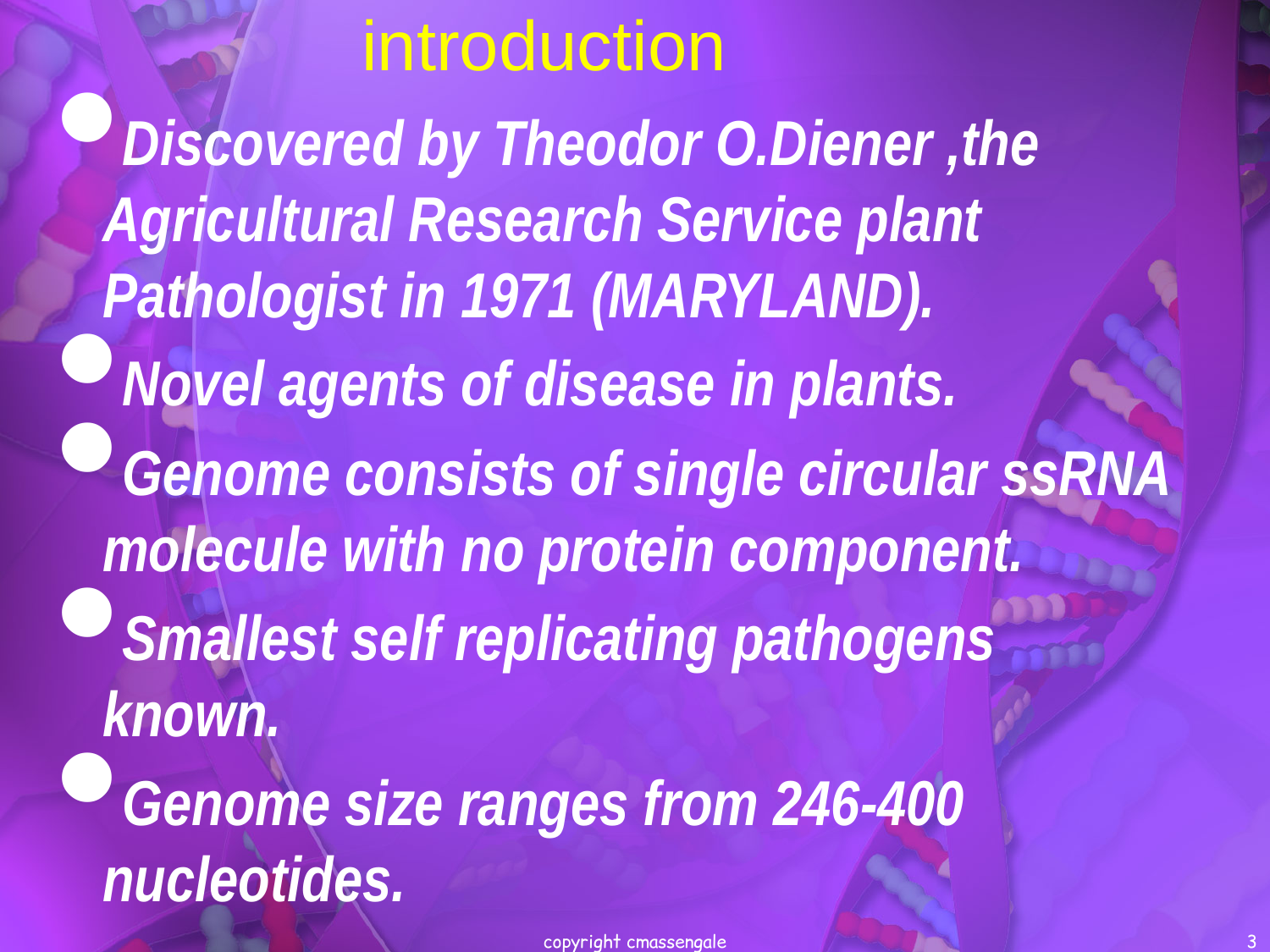

# introduction
Discovered by Theodor O.Diener ,the Agricultural Research Service plant Pathologist in 1971 (MARYLAND).
Novel agents of disease in plants.
Genome consists of single circular ssRNA molecule with no protein component.
Smallest self replicating pathogens known.
Genome size ranges from 246-400 nucleotides.

copyright cmassengale
3